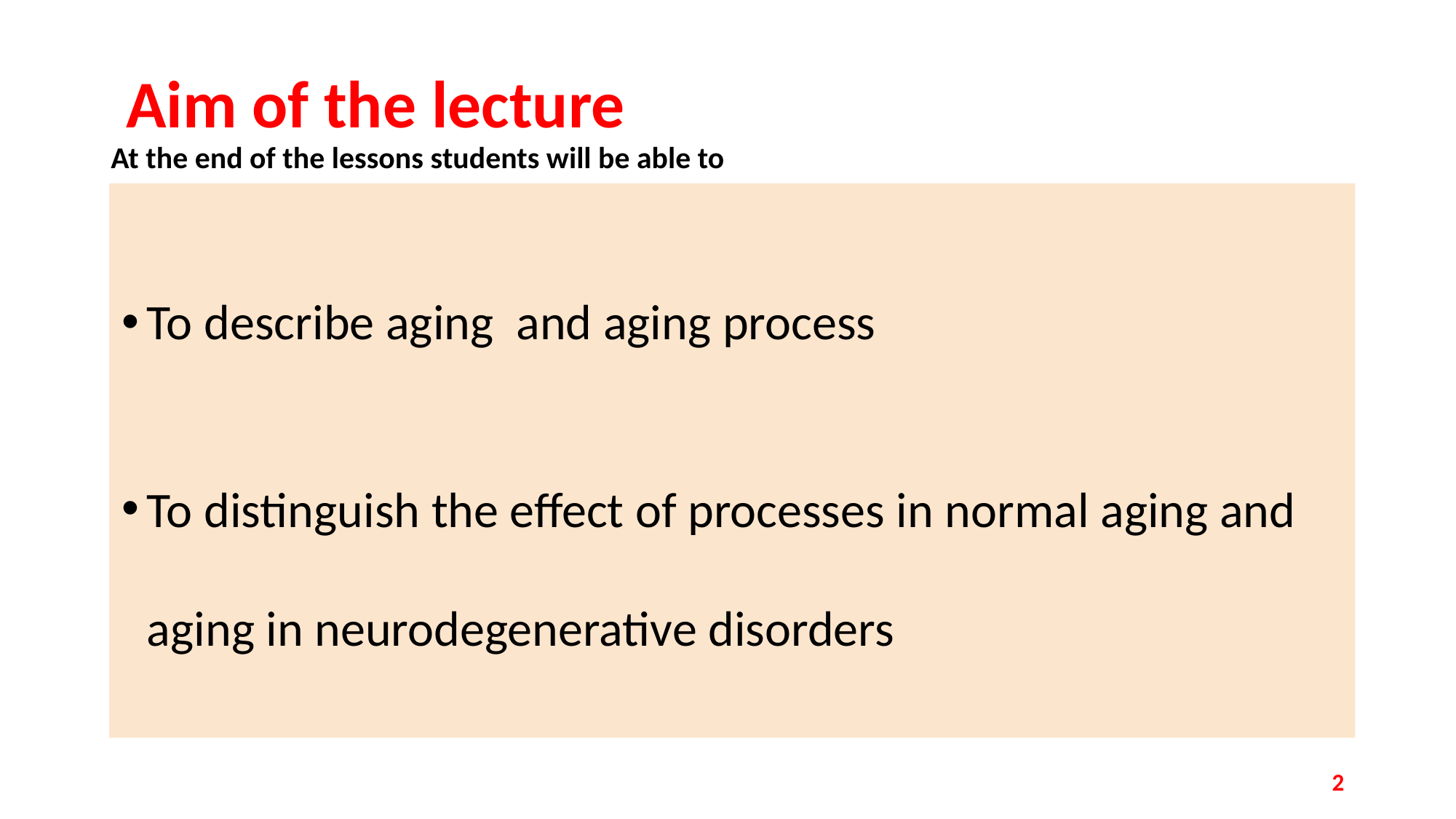

# Aim of the lecture At the end of the lessons students will be able to

To describe aging  and aging process

To distinguish the effect of processes in normal aging and aging in neurodegenerative disorders

2